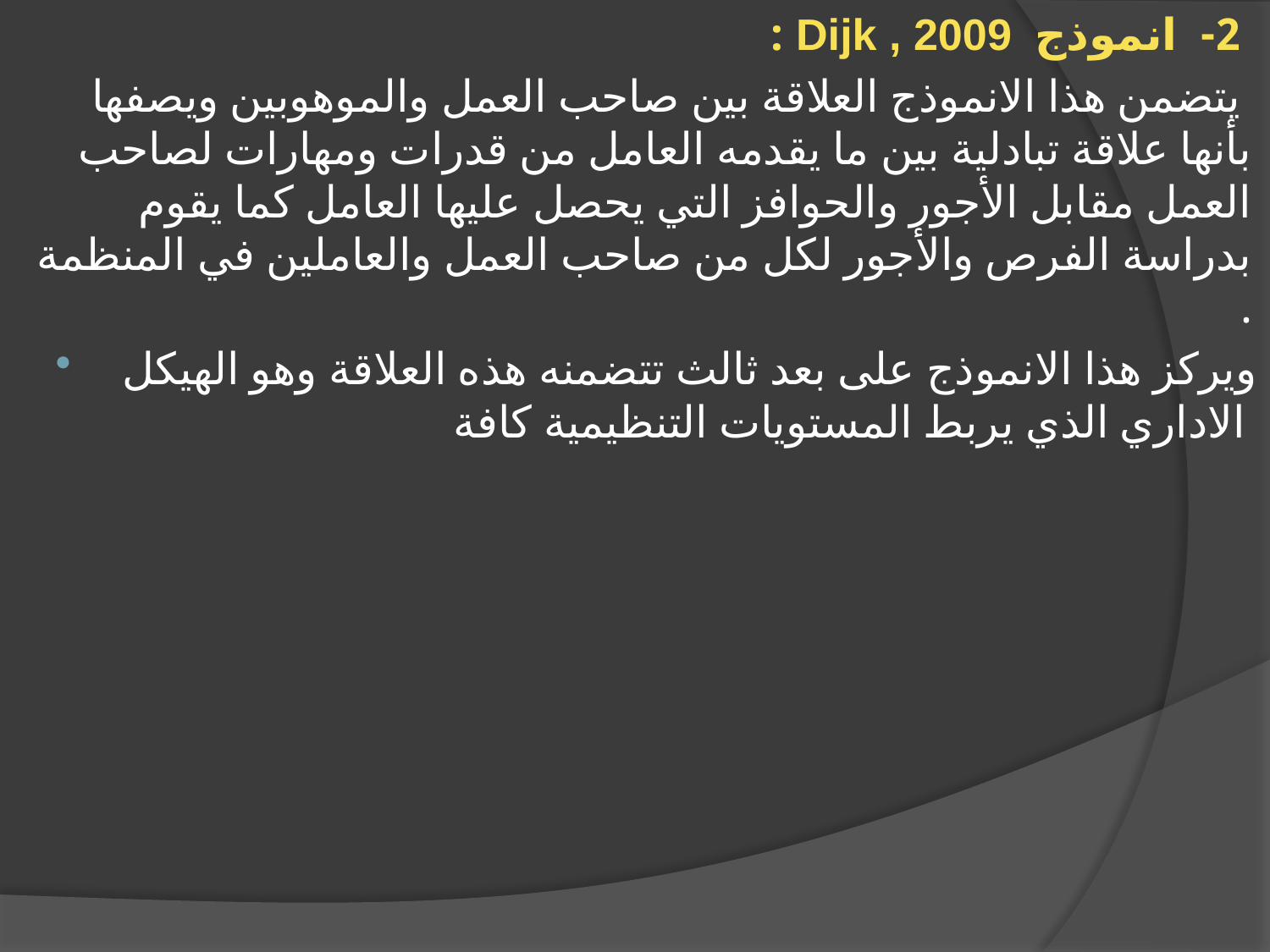

2-  انموذج  Dijk , 2009 :
 يتضمن هذا الانموذج العلاقة بين صاحب العمل والموهوبين ويصفها بأنها علاقة تبادلية بين ما يقدمه العامل من قدرات ومهارات لصاحب العمل مقابل الأجور والحوافز التي يحصل عليها العامل كما يقوم بدراسة الفرص والأجور لكل من صاحب العمل والعاملين في المنظمة .
 ويركز هذا الانموذج على بعد ثالث تتضمنه هذه العلاقة وهو الهيكل الاداري الذي يربط المستويات التنظيمية كافة